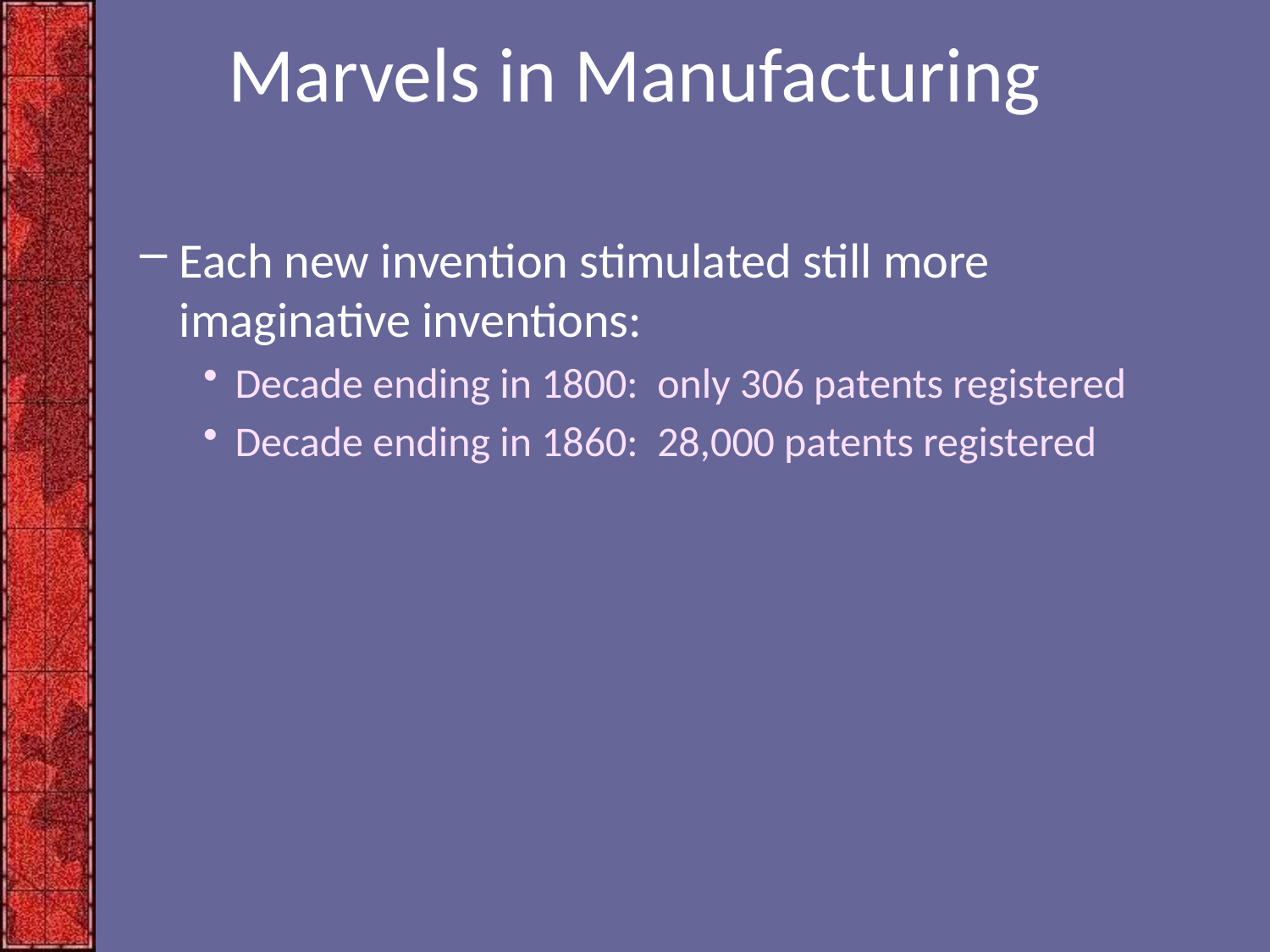

# Marvels in Manufacturing
Each new invention stimulated still more imaginative inventions:
Decade ending in 1800:  only 306 patents registered
Decade ending in 1860:  28,000 patents registered